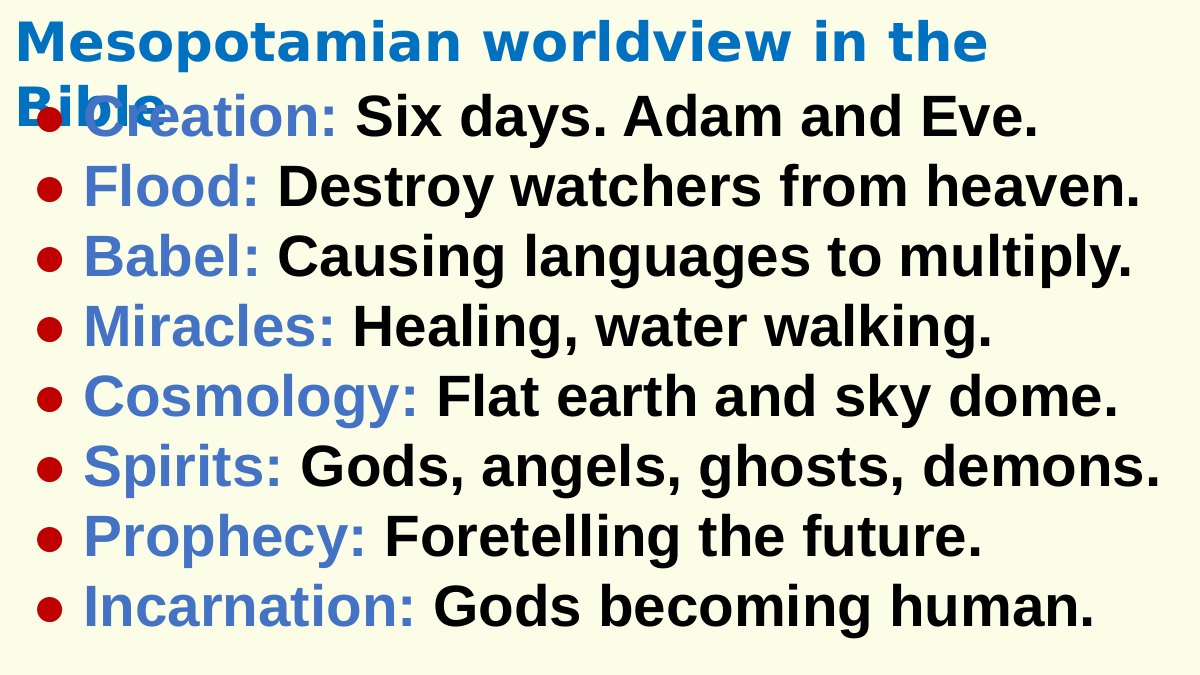

Mesopotamian worldview in the Bible
● Creation: Six days. Adam and Eve.
● Flood: Destroy watchers from heaven.
● Babel: Causing languages to multiply.
● Miracles: Healing, water walking.
● Cosmology: Flat earth and sky dome.
● Spirits: Gods, angels, ghosts, demons.
● Prophecy: Foretelling the future.
● Incarnation: Gods becoming human.